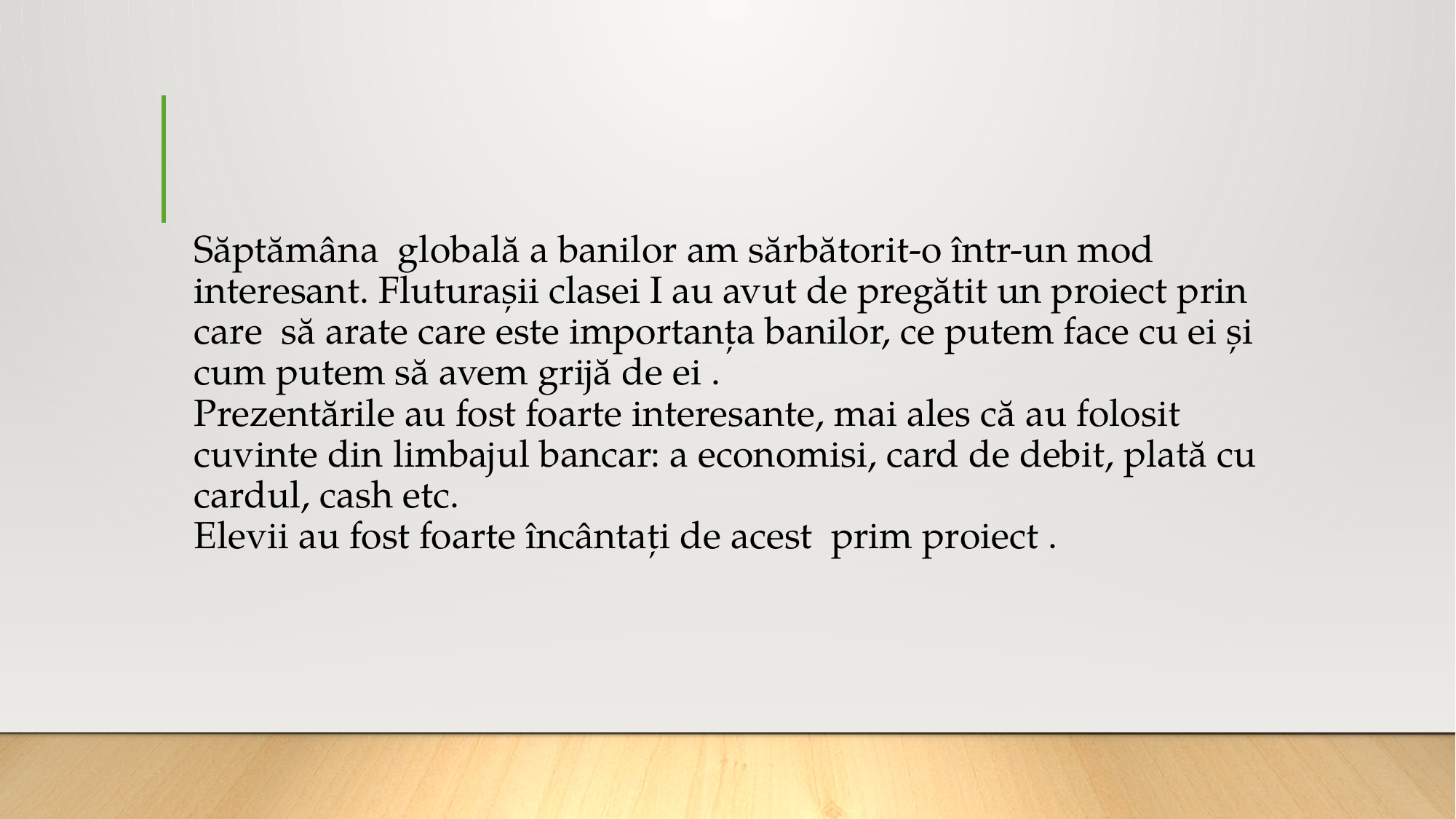

# Săptămâna  globală a banilor am sărbătorit-o într-un mod interesant. Fluturașii clasei I au avut de pregătit un proiect prin care  să arate care este importanța banilor, ce putem face cu ei și  cum putem să avem grijă de ei . Prezentările au fost foarte interesante, mai ales că au folosit cuvinte din limbajul bancar: a economisi, card de debit, plată cu cardul, cash etc. Elevii au fost foarte încântați de acest  prim proiect .